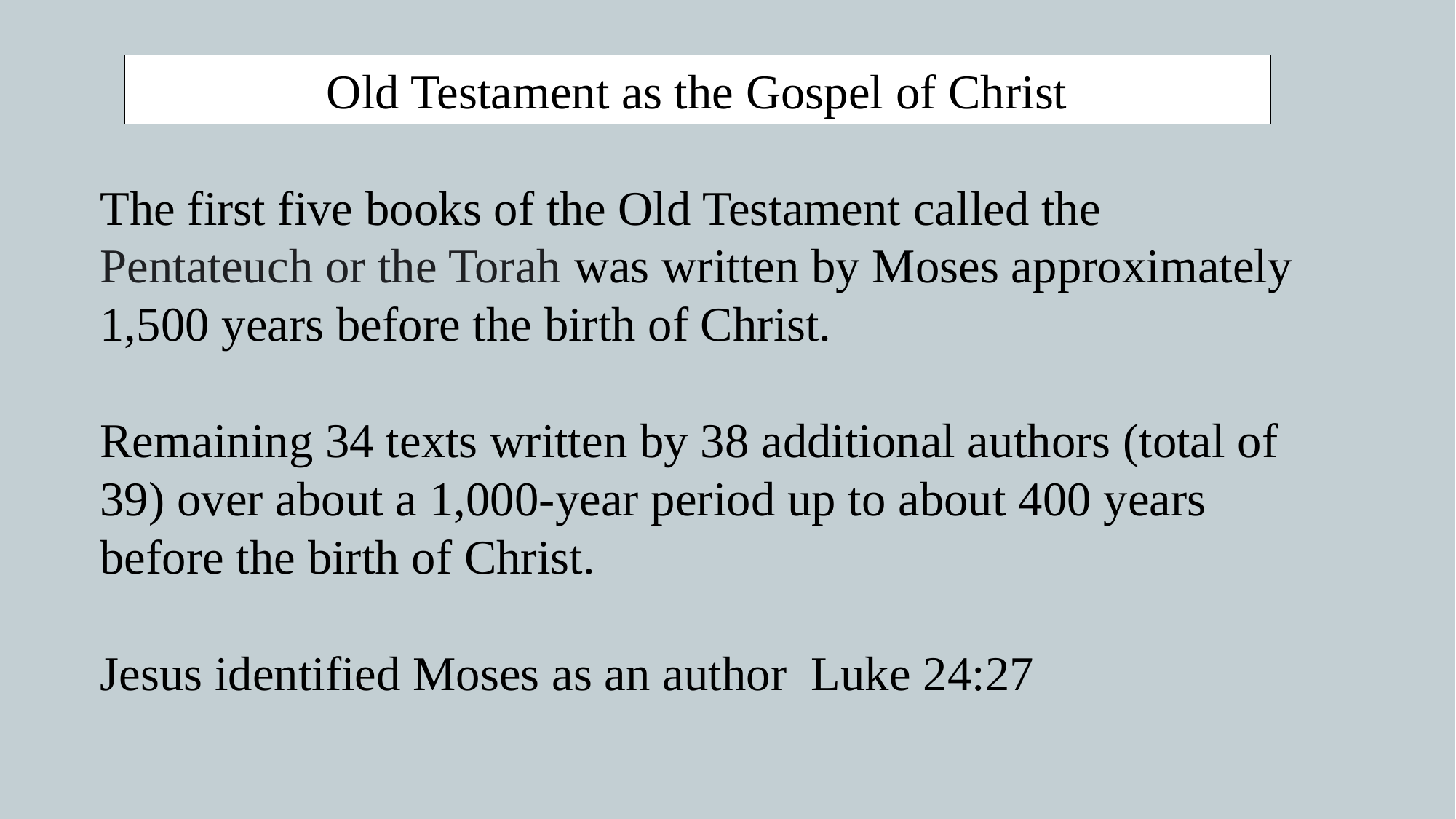

Old Testament as the Gospel of Christ
The first five books of the Old Testament called the Pentateuch or the Torah was written by Moses approximately 1,500 years before the birth of Christ.

Remaining 34 texts written by 38 additional authors (total of 39) over about a 1,000-year period up to about 400 years before the birth of Christ.

Jesus identified Moses as an author  Luke 24:27